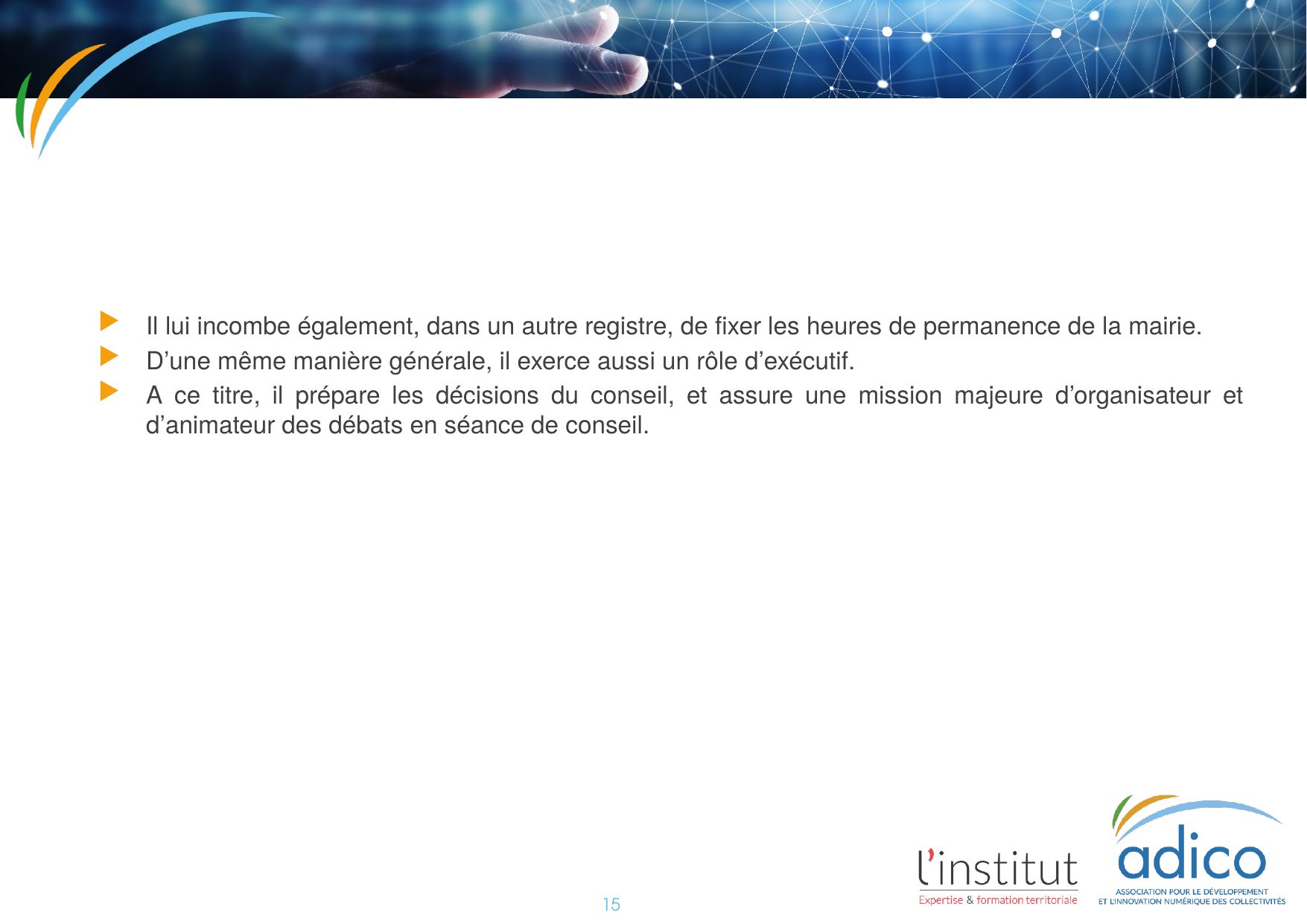

#
Il lui incombe également, dans un autre registre, de fixer les heures de permanence de la mairie.
D’une même manière générale, il exerce aussi un rôle d’exécutif.
A ce titre, il prépare les décisions du conseil, et assure une mission majeure d’organisateur et d’animateur des débats en séance de conseil.